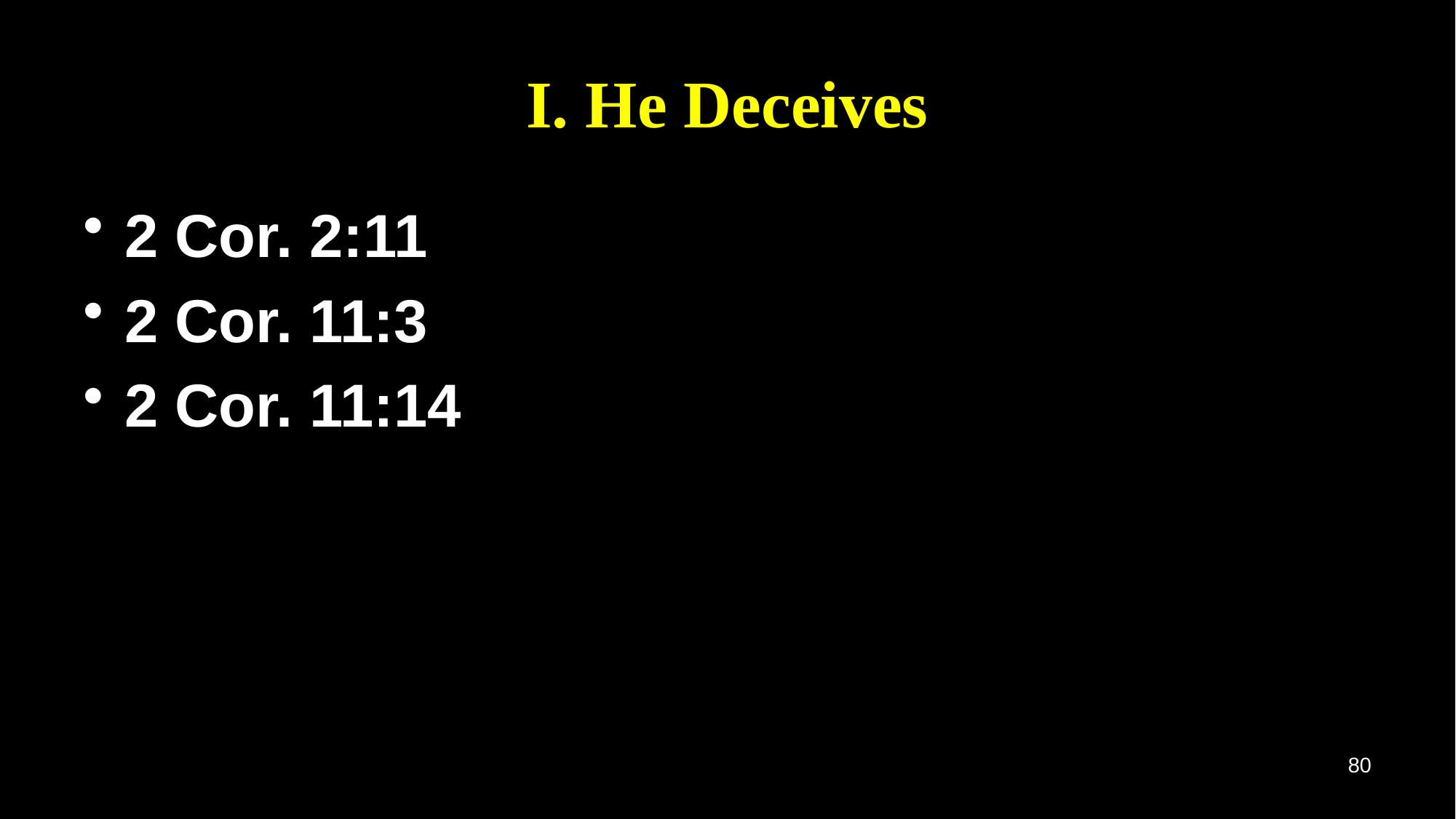

# I. He Deceives
2 Cor. 2:11
2 Cor. 11:3
2 Cor. 11:14
80